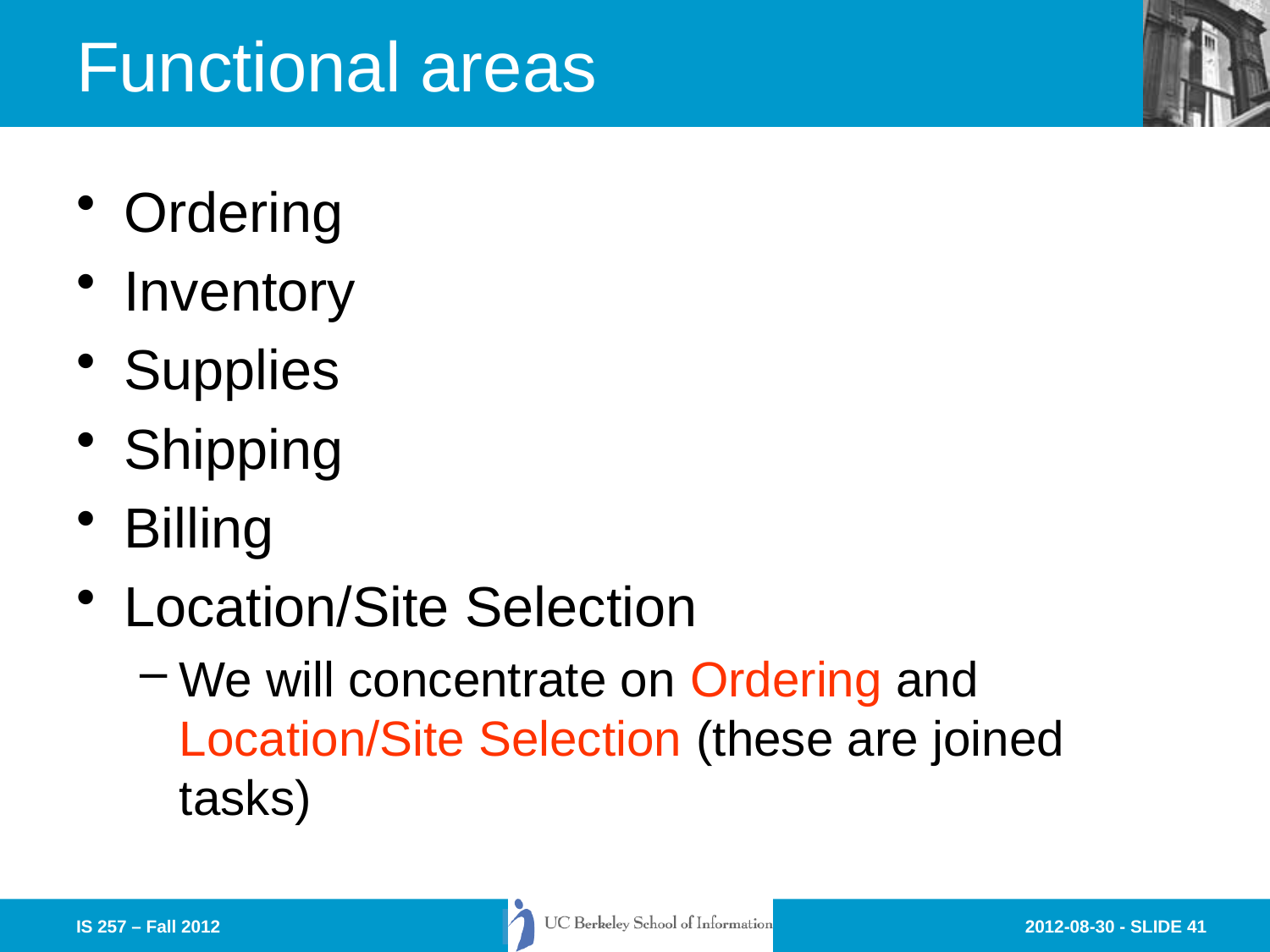

# Functional areas
Ordering
Inventory
Supplies
Shipping
Billing
Location/Site Selection
We will concentrate on Ordering and Location/Site Selection (these are joined tasks)
IS 257 – Fall 2012